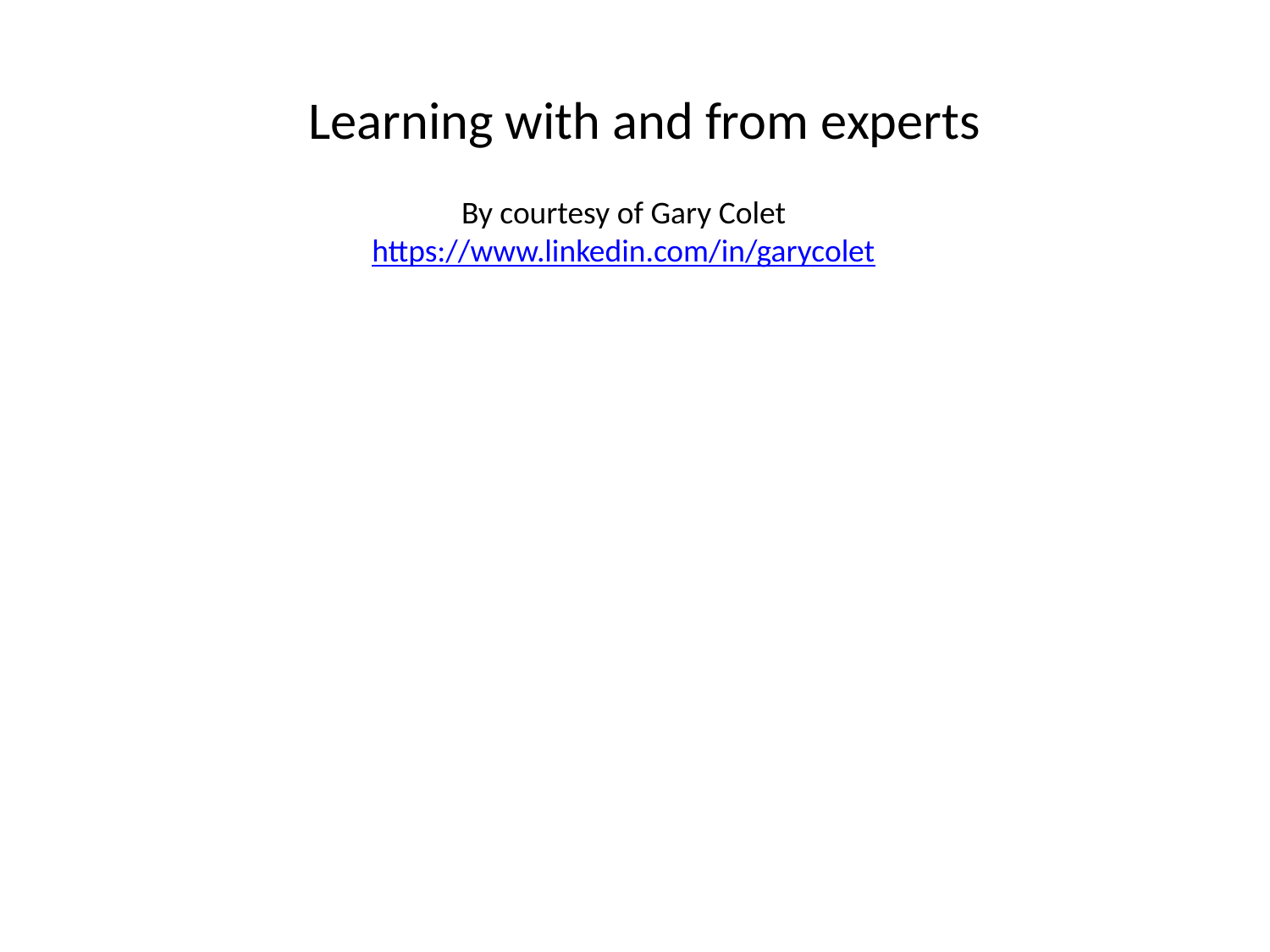

# Learning with and from experts
By courtesy of Gary Colet
https://www.linkedin.com/in/garycolet